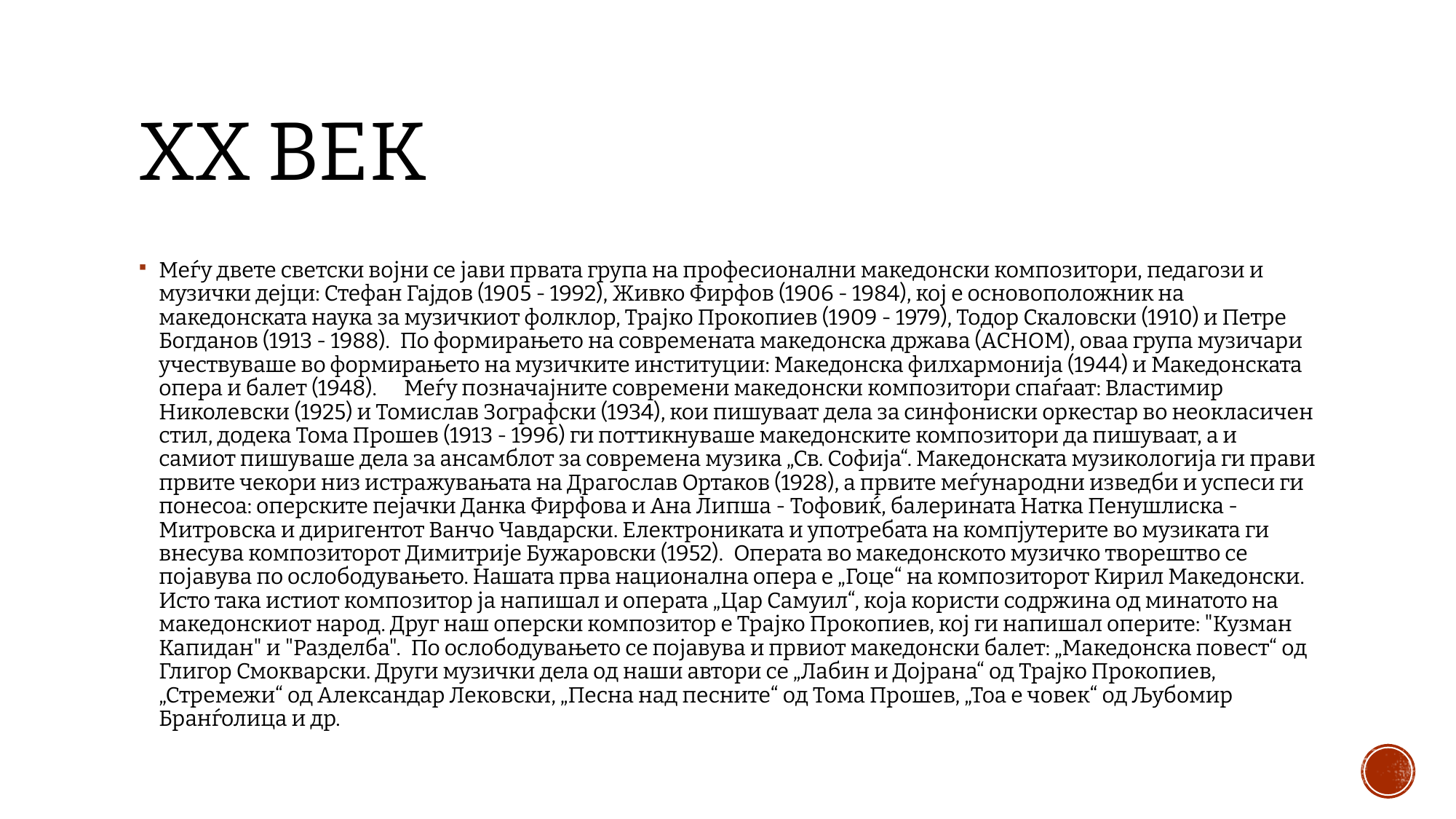

# XX Век
Меѓу двете светски војни се јави првата група на професионални македонски композитори, педагози и музички дејци: Стефан Гајдов (1905 - 1992), Живко Фирфов (1906 - 1984), кој е основоположник на македонската наука за музичкиот фолклор, Трајко Прокопиев (1909 - 1979), Тодор Скаловски (1910) и Петре Богданов (1913 - 1988). ﻿ По формирањето на современата македонска држава (АСНОМ), оваа група музичари учествуваше во формирањето на музичките институции: Македонска филхармонија (1944) и Македонската опера и балет (1948). ﻿ ﻿ ﻿ ﻿ Меѓу позначајните современи македонски композитори спаѓаат: Властимир Николевски (1925) и Томислав Зографски (1934), кои пишуваат дела за синфониски оркестар во неокласичен стил, додека Тома Прошев (1913 - 1996) ги поттикнуваше македонските композитори да пишуваат, а и самиот пишуваше дела за ансамблот за современа музика „Св. Софија“. Македонската музикологија ги прави првите чекори низ истражувањата на Драгослав Ортаков (1928), а првите меѓународни изведби и успеси ги понесоа: оперските пејачки Данка Фирфова и Ана Липша - Тофовиќ, балерината Натка Пенушлиска - Митровска и диригентот Ванчо Чавдарски. Електрониката и употребата на компјутерите во музиката ги внесува композиторот Димитрије Бужаровски (1952). ﻿ Операта во македонското музичко творештво се појавува по ослободувањето. Нашата прва национална опера е „Гоце“ на композиторот Кирил Македонски. Исто така истиот композитор ја напишал и операта „Цар Самуил“, која користи содржина од минатото на македонскиот народ. Друг наш оперски композитор е Трајко Прокопиев, кој ги напишал оперите: "Кузман Капидан" и "Разделба". ﻿ По ослободувањето се појавува и првиот македонски балет: „Македонска повест“ од Глигор Смокварски. Други музички дела од наши автори се „Лабин и Дојрана“ од Трајко Прокопиев, „Стремежи“ од Александар Лековски, „Песна над песните“ од Тома Прошев, „Тоа е човек“ од Љубомир Бранѓолица и др. ﻿